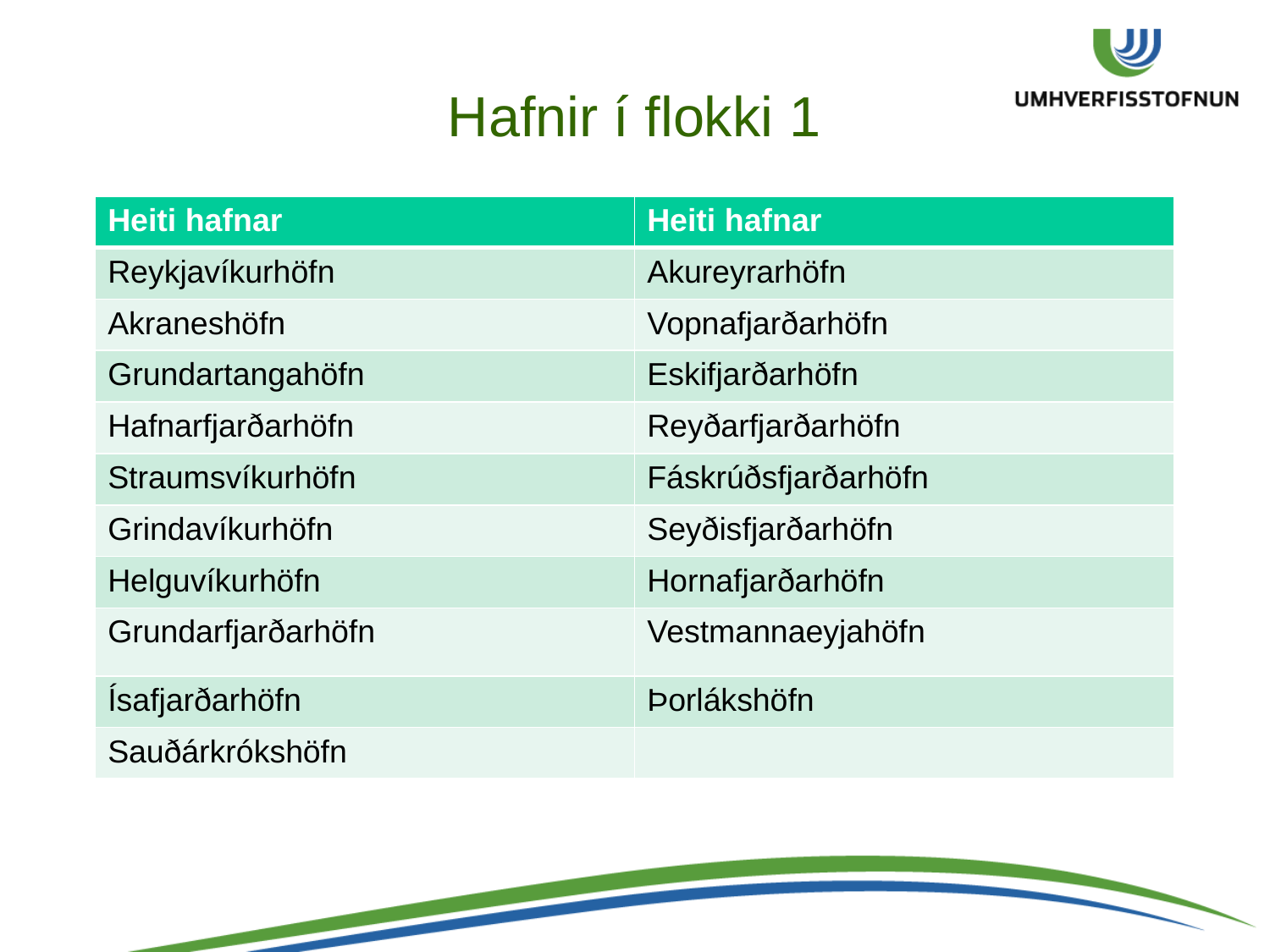

# Hafnir í flokki 1
| Heiti hafnar | Heiti hafnar |
| --- | --- |
| Reykjavíkurhöfn | Akureyrarhöfn |
| Akraneshöfn | Vopnafjarðarhöfn |
| Grundartangahöfn | Eskifjarðarhöfn |
| Hafnarfjarðarhöfn | Reyðarfjarðarhöfn |
| Straumsvíkurhöfn | Fáskrúðsfjarðarhöfn |
| Grindavíkurhöfn | Seyðisfjarðarhöfn |
| Helguvíkurhöfn | Hornafjarðarhöfn |
| Grundarfjarðarhöfn | Vestmannaeyjahöfn |
| Ísafjarðarhöfn | Þorlákshöfn |
| Sauðárkrókshöfn |  |